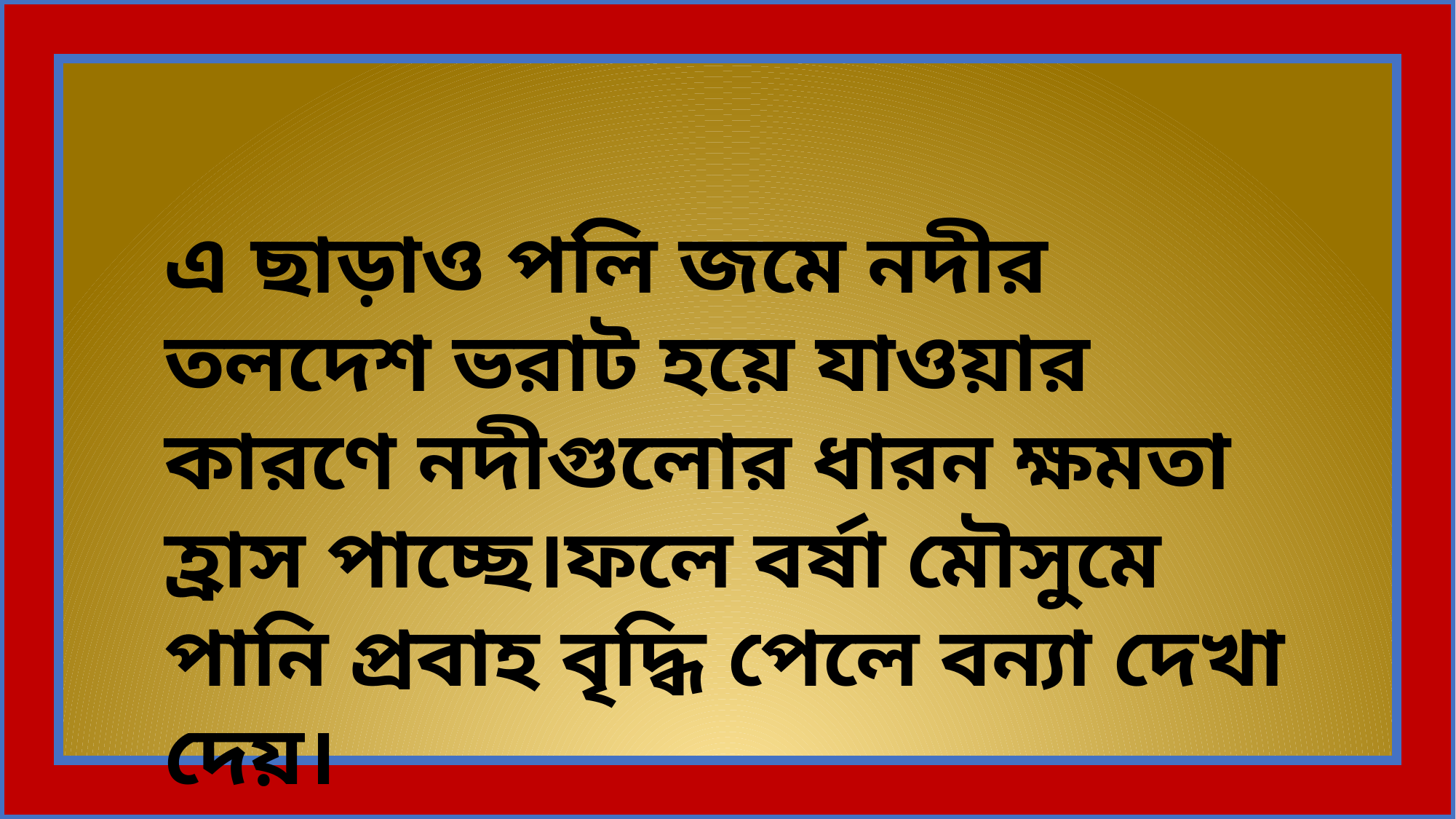

এ ছাড়াও পলি জমে নদীর তলদেশ ভরাট হয়ে যাওয়ার কারণে নদীগুলোর ধারন ক্ষমতা হ্রাস পাচ্ছে।ফলে বর্ষা মৌসুমে পানি প্রবাহ বৃদ্ধি পেলে বন্যা দেখা দেয়।